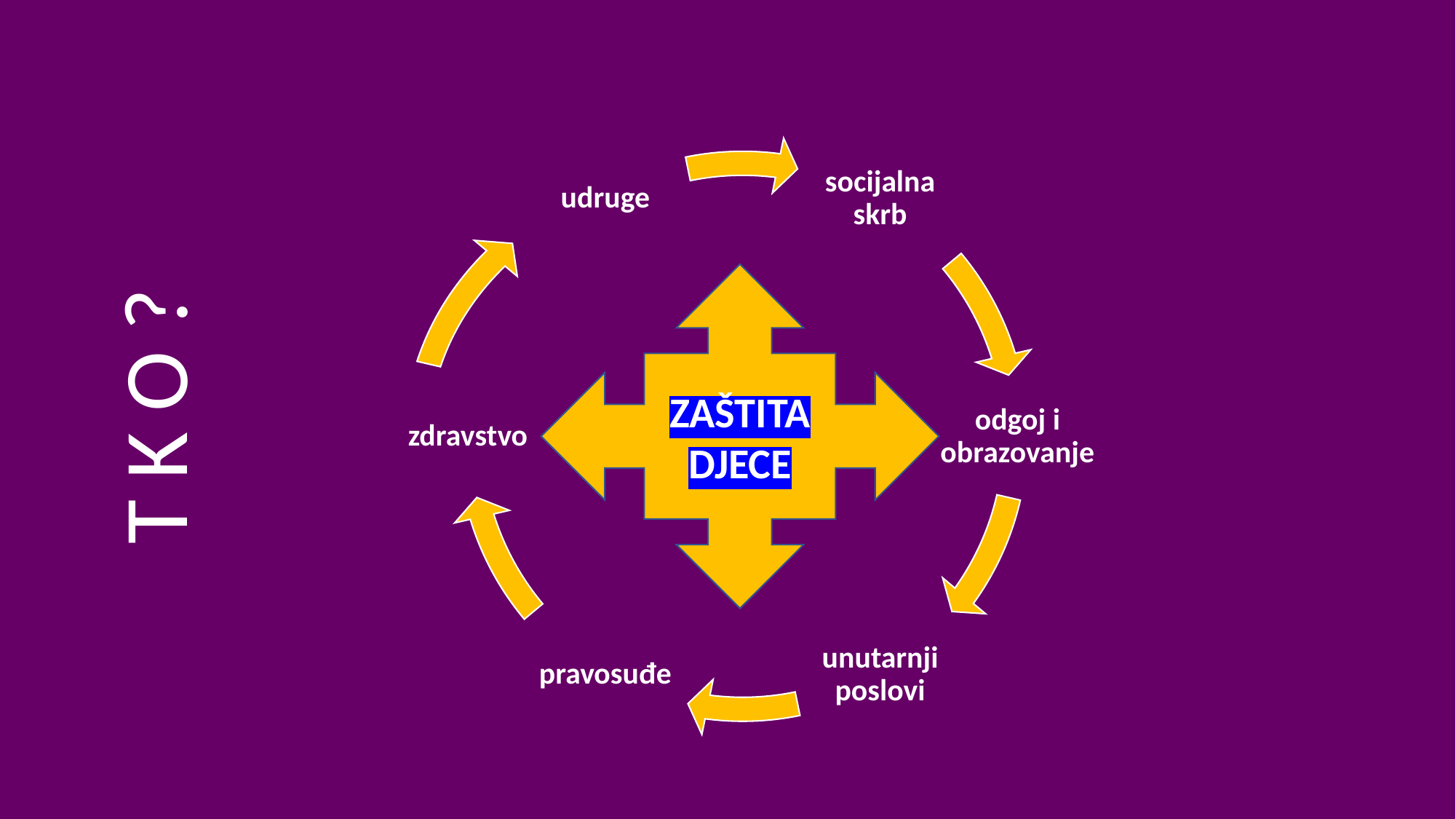

socijalna skrb
odgoj i obrazovanje
unutarnji poslovi
pravosuđe
zdravstvo
udruge
ZAŠTITA DJECE
T K O ?